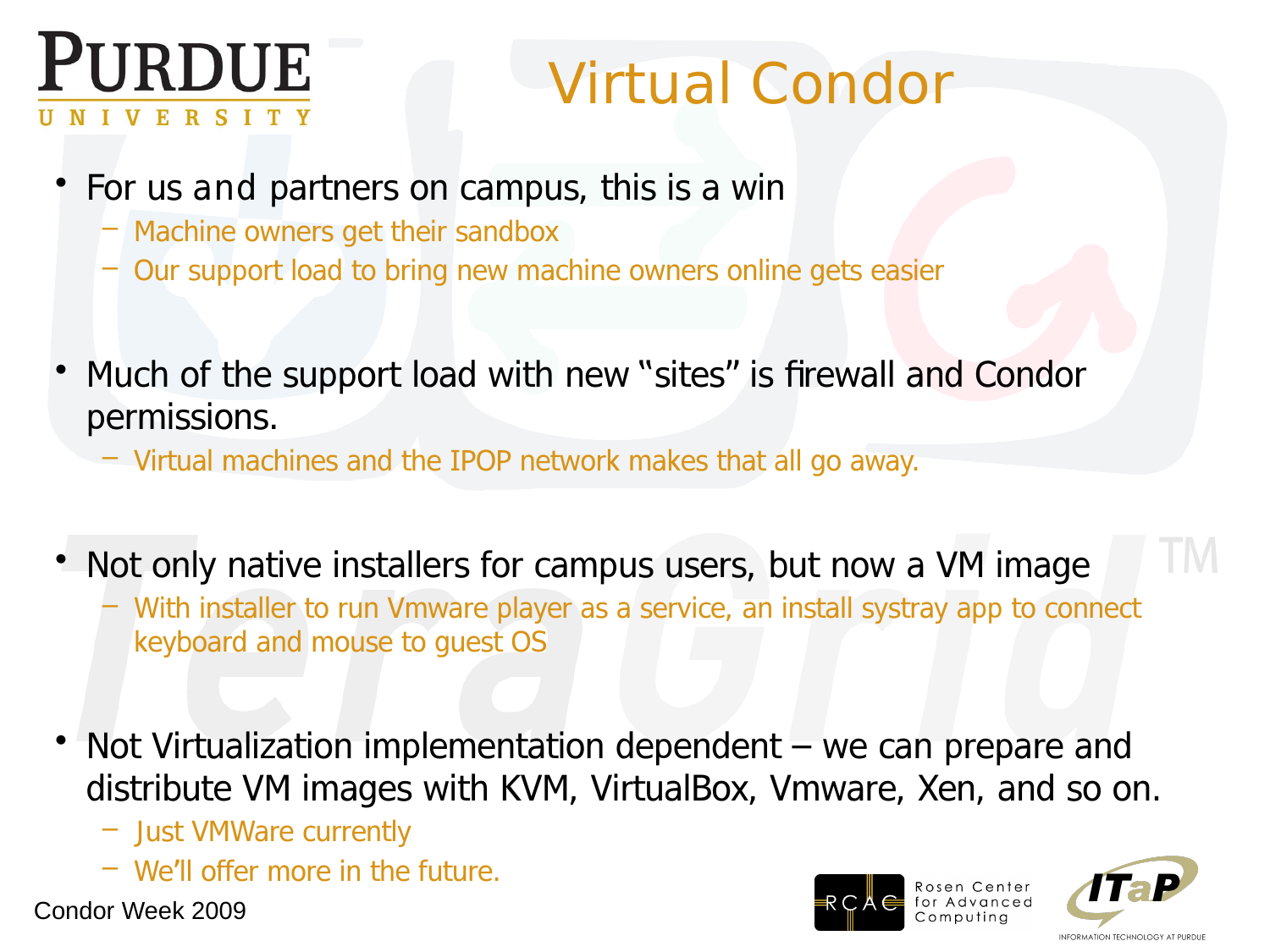

# Virtual Condor
For us and partners on campus, this is a win
Machine owners get their sandbox
Our support load to bring new machine owners online gets easier

Much of the support load with new “sites” is firewall and Condor permissions.
Virtual machines and the IPOP network makes that all go away.

Not only native installers for campus users, but now a VM image
With installer to run Vmware player as a service, an install systray app to connect keyboard and mouse to guest OS

Not Virtualization implementation dependent – we can prepare and distribute VM images with KVM, VirtualBox, Vmware, Xen, and so on.
Just VMWare currently
We’ll offer more in the future.
Condor Week 2009